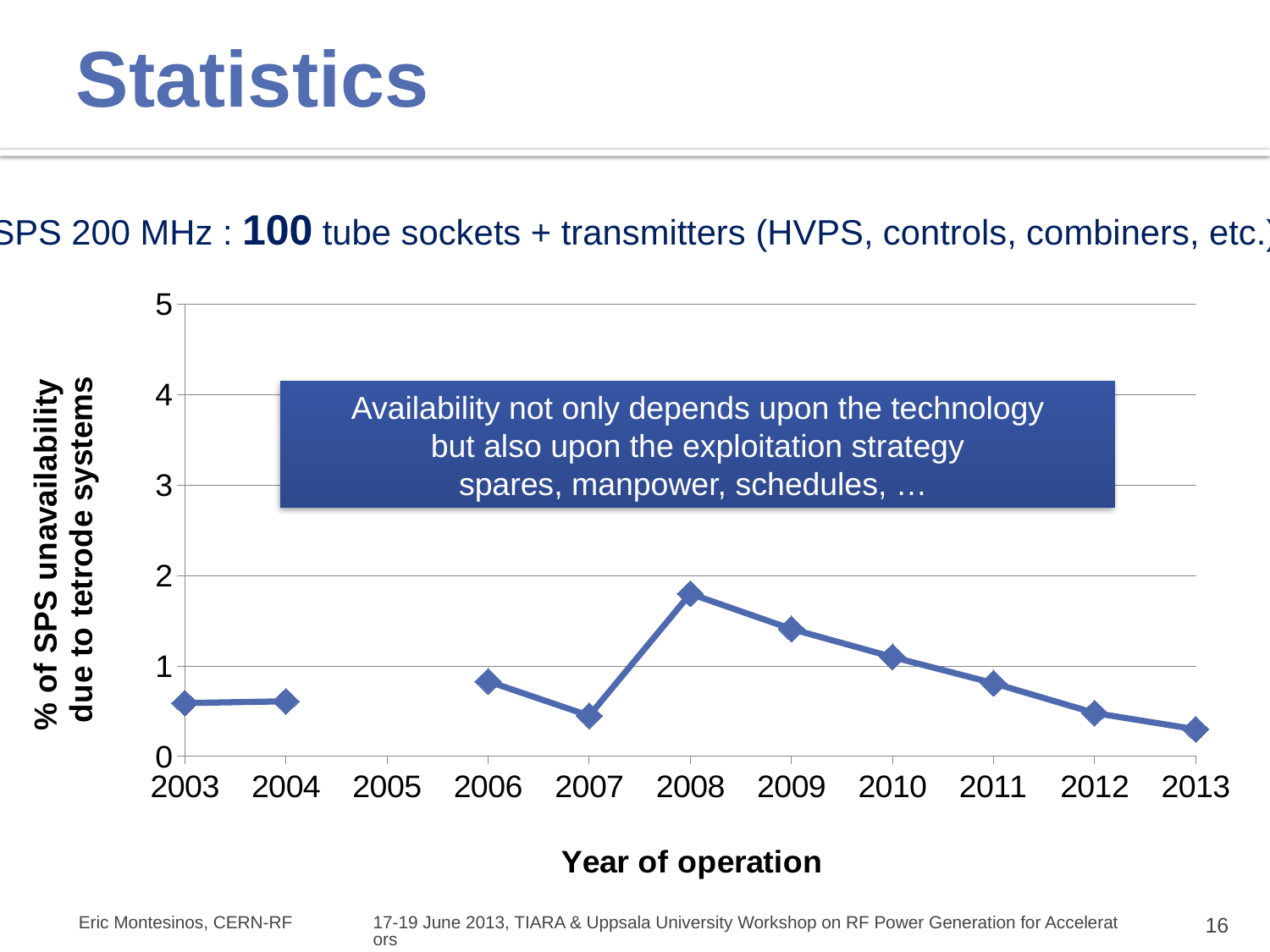

# Statistics

### Chart

| Category | % RF faults |
|---|---|
SPS 200 MHz : 100 tube sockets + transmitters (HVPS, controls, combiners, etc.)
Availability not only depends upon the technology
but also upon the exploitation strategy
spares, manpower, schedules, …
Eric Montesinos, CERN-RF
17-19 June 2013, TIARA & Uppsala University Workshop on RF Power Generation for Accelerators
16